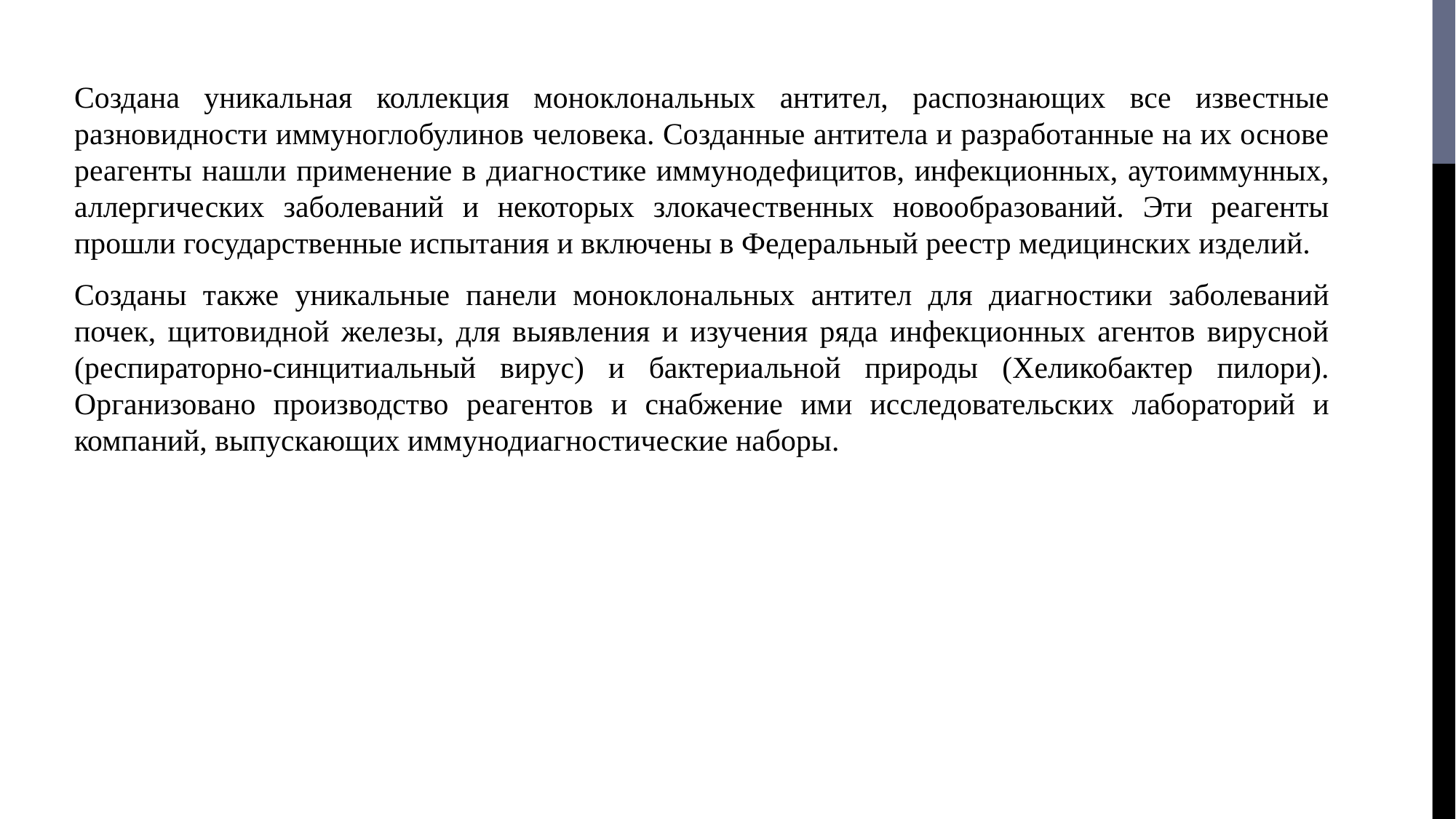

Создана уникальная коллекция моноклональных антител, распознающих все известные разновидности иммуноглобулинов человека. Созданные антитела и разработанные на их основе реагенты нашли применение в диагностике иммунодефицитов, инфекционных, аутоиммунных, аллергических заболеваний и некоторых злокачественных новообразований. Эти реагенты прошли государственные испытания и включены в Федеральный реестр медицинских изделий.
Созданы также уникальные панели моноклональных антител для диагностики заболеваний почек, щитовидной железы, для выявления и изучения ряда инфекционных агентов вирусной (респираторно-синцитиальный вирус) и бактериальной природы (Хеликобактер пилори). Организовано производство реагентов и снабжение ими исследовательских лабораторий и компаний, выпускающих иммунодиагностические наборы.